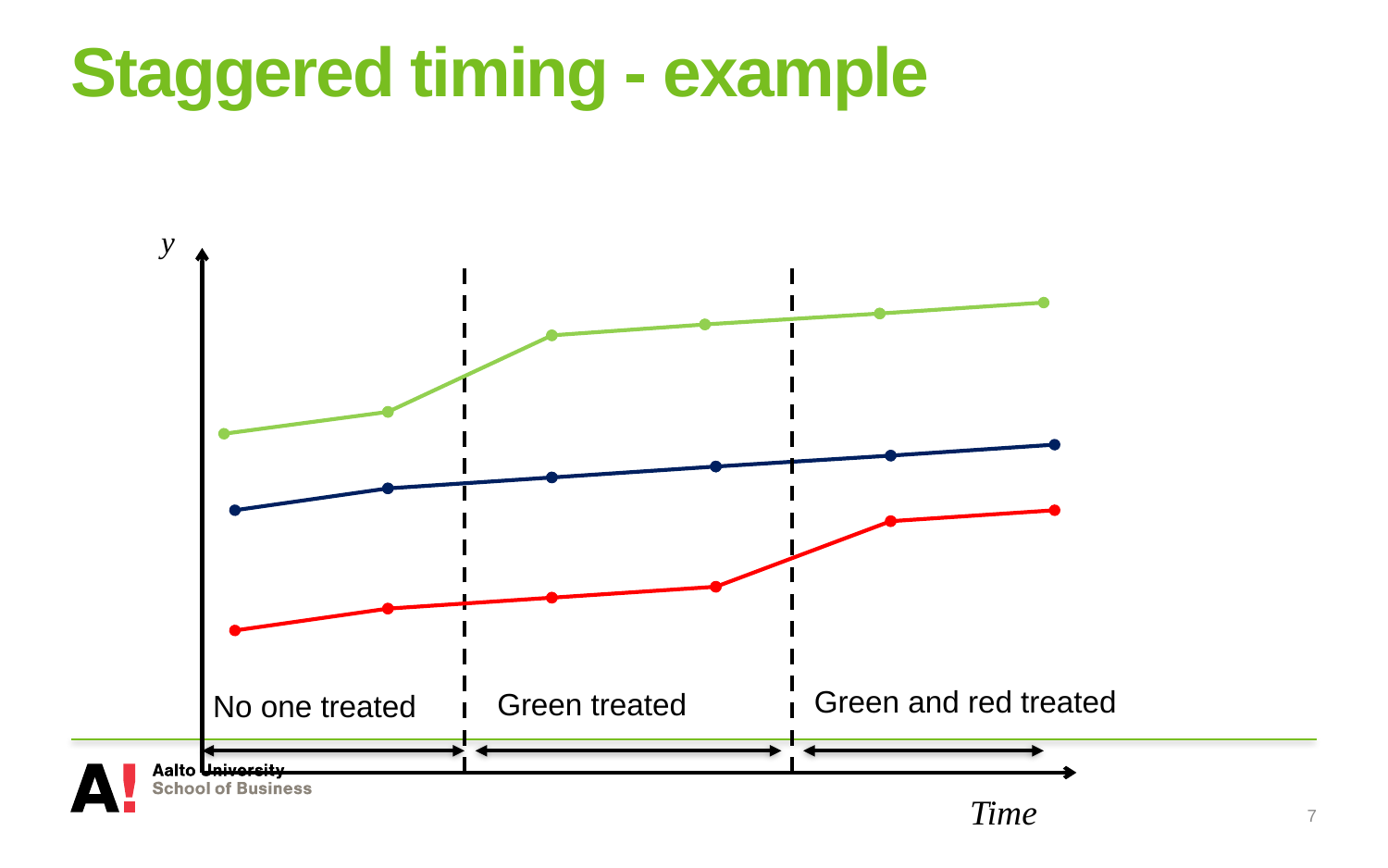

# Staggered timing - example
y
Green and red treated
Green treated
No one treated
Time
7